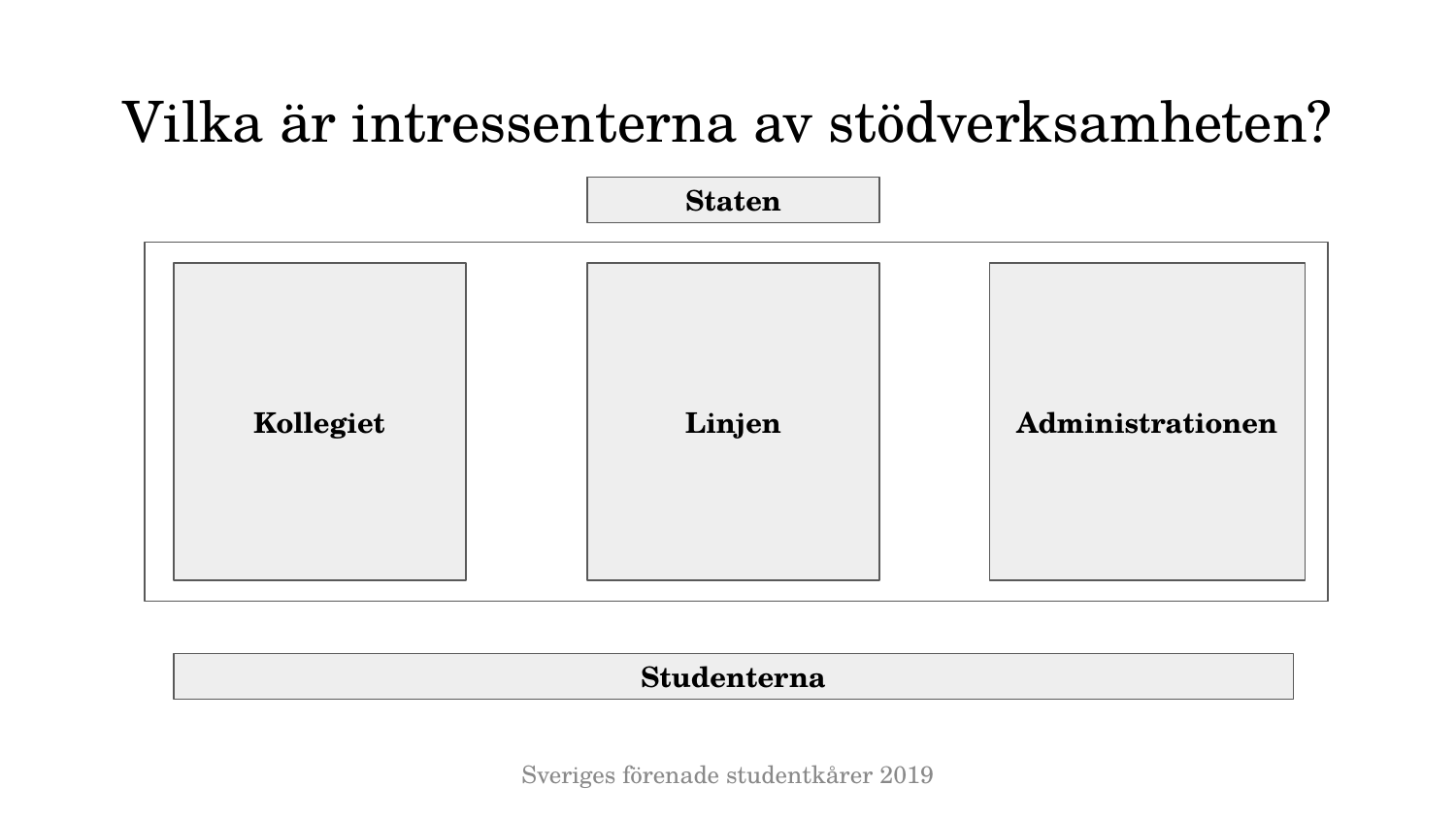

# Vilka är intressenterna av stödverksamheten?
Staten

Kollegiet
Linjen
Administrationen
Studenterna